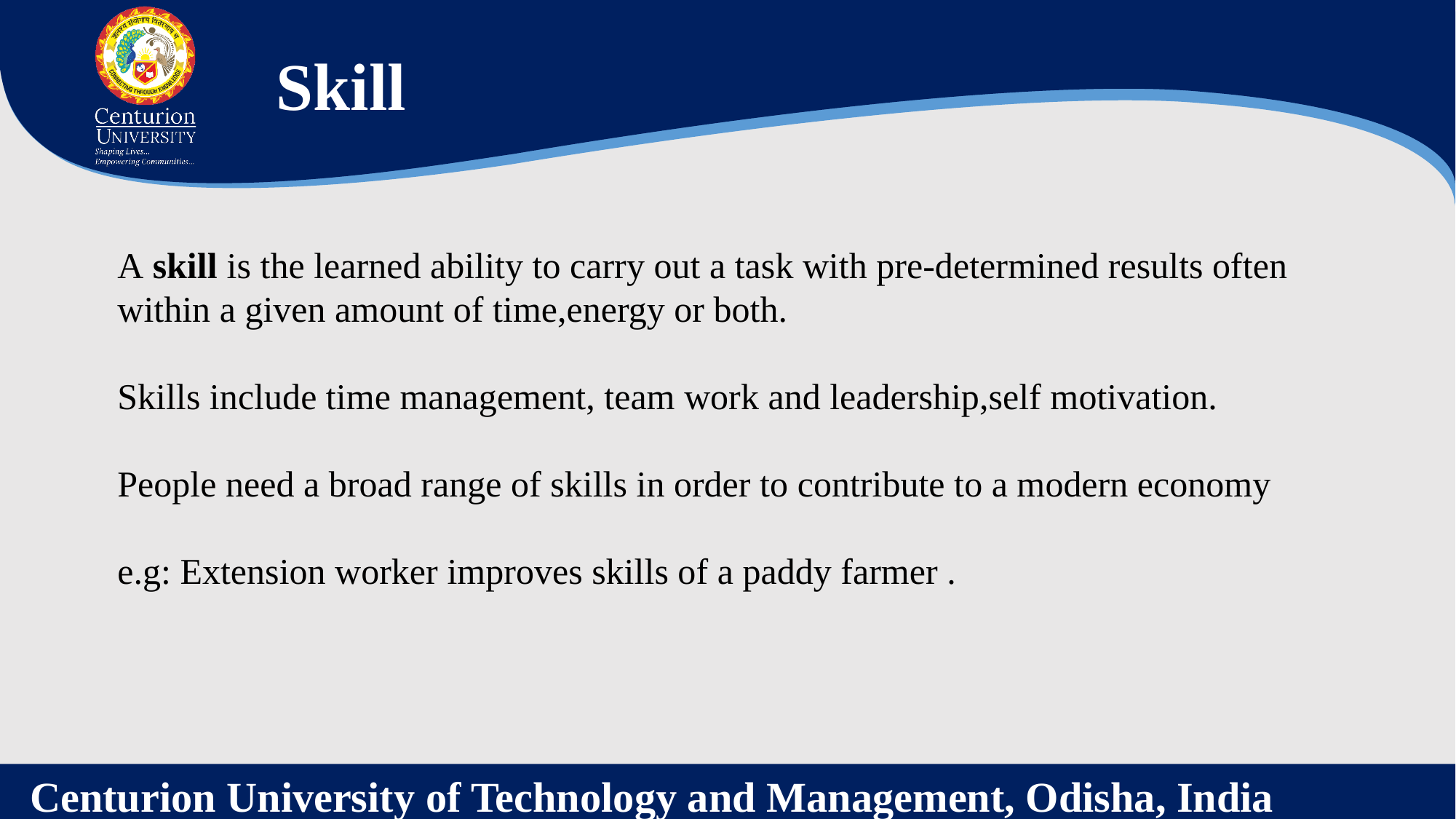

Skill
A skill is the learned ability to carry out a task with pre-determined results often within a given amount of time,energy or both.

Skills include time management, team work and leadership,self motivation.

People need a broad range of skills in order to contribute to a modern economy

e.g: Extension worker improves skills of a paddy farmer .